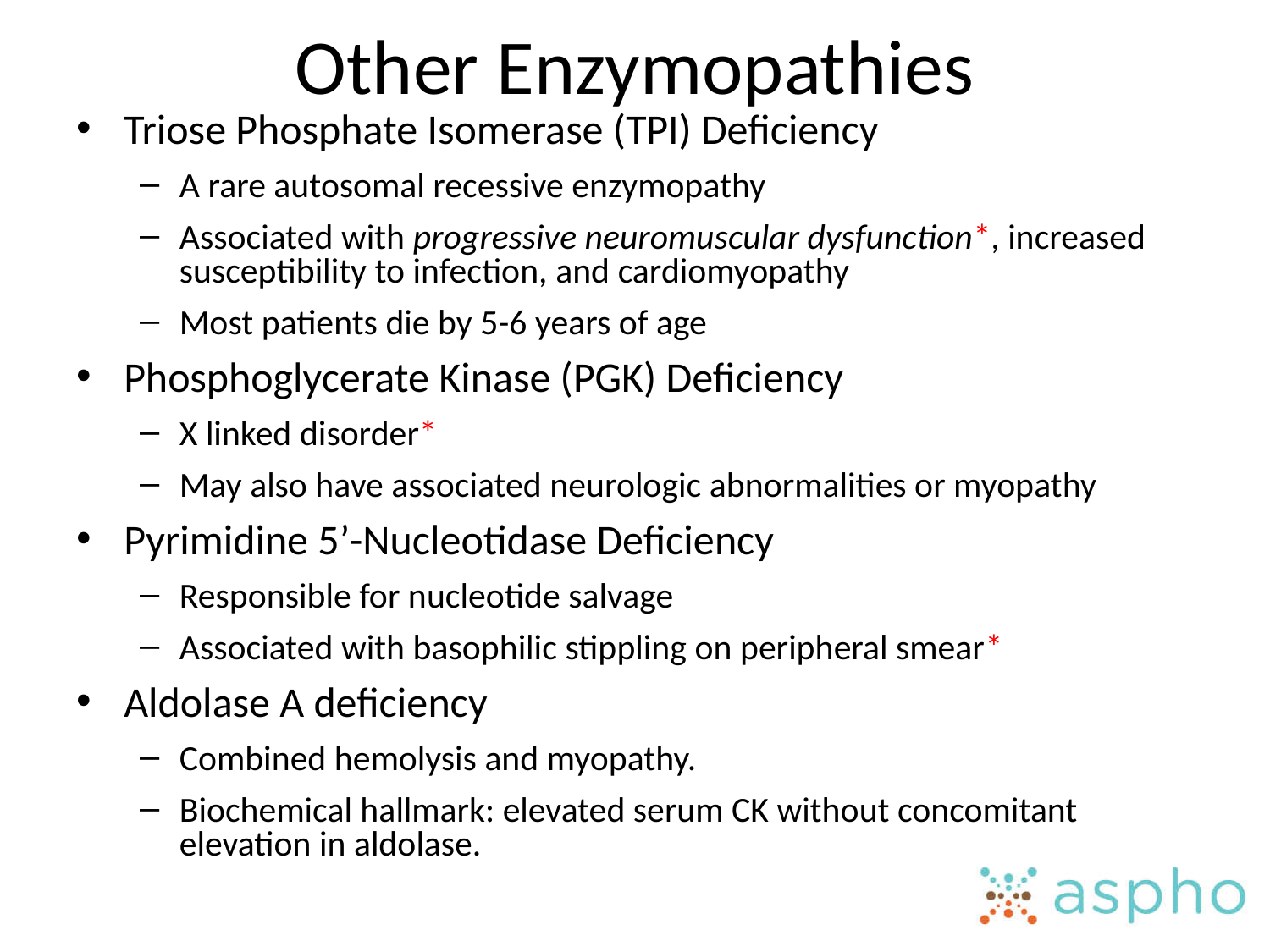

# Other Enzymopathies
Triose Phosphate Isomerase (TPI) Deficiency
A rare autosomal recessive enzymopathy
Associated with progressive neuromuscular dysfunction*, increased susceptibility to infection, and cardiomyopathy
Most patients die by 5-6 years of age
Phosphoglycerate Kinase (PGK) Deficiency
X linked disorder*
May also have associated neurologic abnormalities or myopathy
Pyrimidine 5’-Nucleotidase Deficiency
Responsible for nucleotide salvage
Associated with basophilic stippling on peripheral smear*
Aldolase A deficiency
Combined hemolysis and myopathy.
Biochemical hallmark: elevated serum CK without concomitant elevation in aldolase.